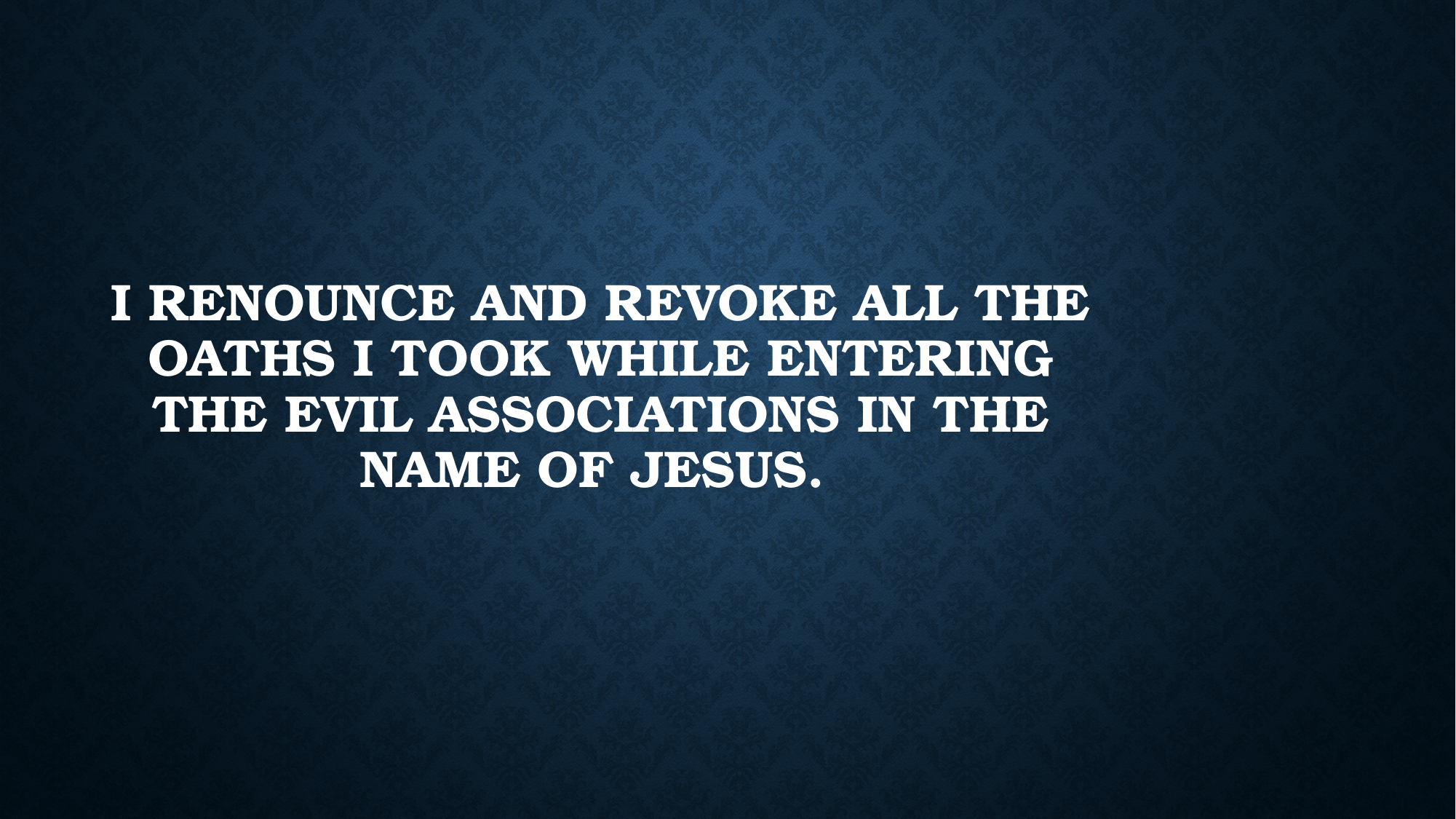

# I renounce and revoke all the oaths I took while entering the evil associations in the name of Jesus.